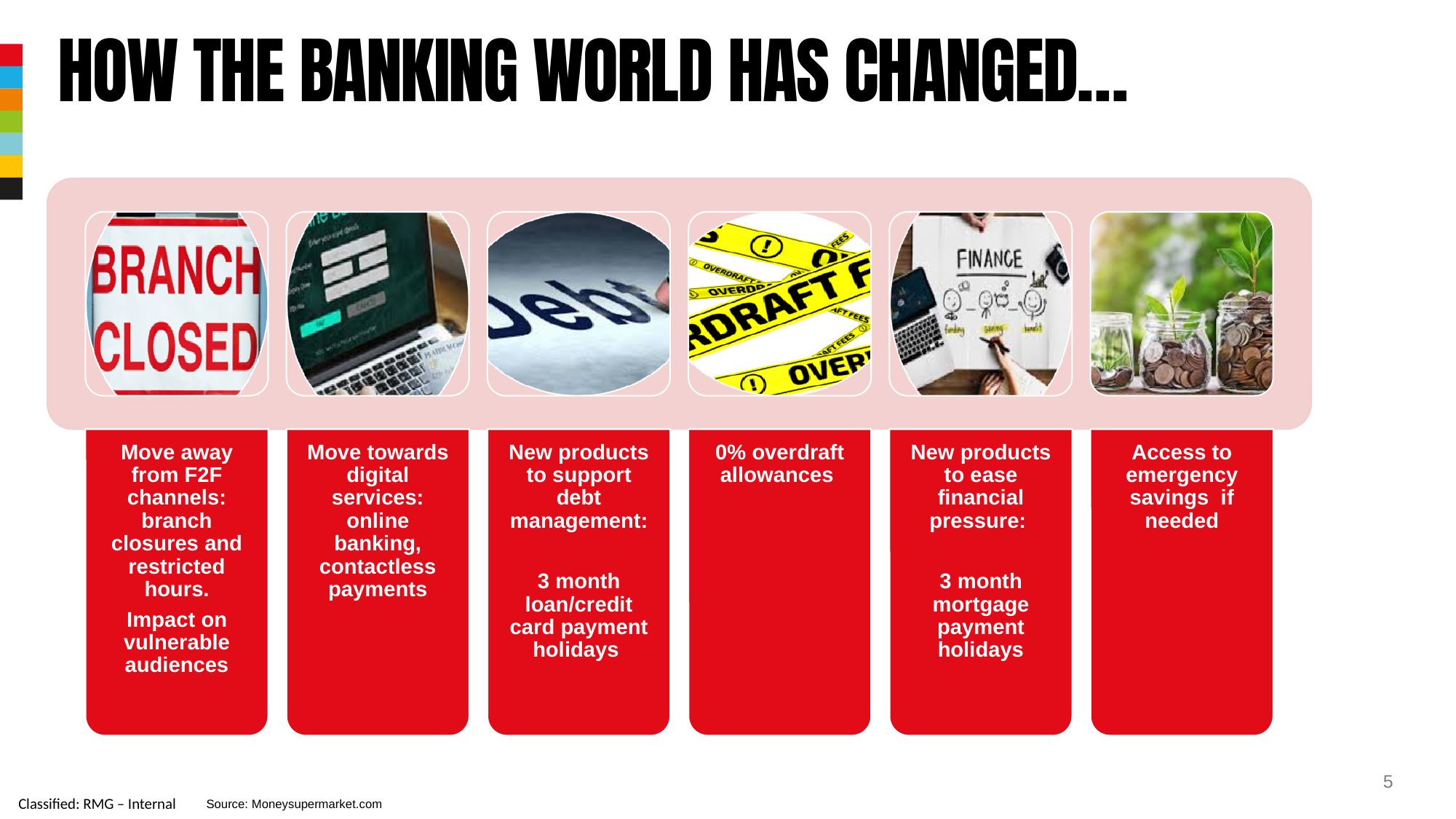

# How the banking world has changed…
Move away from F2F channels: branch closures and restricted hours.
Impact on vulnerable audiences
Move towards digital services: online banking, contactless payments
New products to support debt management:

3 month loan/credit card payment holidays
0% overdraft allowances

New products to ease financial pressure:

3 month mortgage payment holidays
Access to emergency savings  if needed

5
Source: Moneysupermarket.com